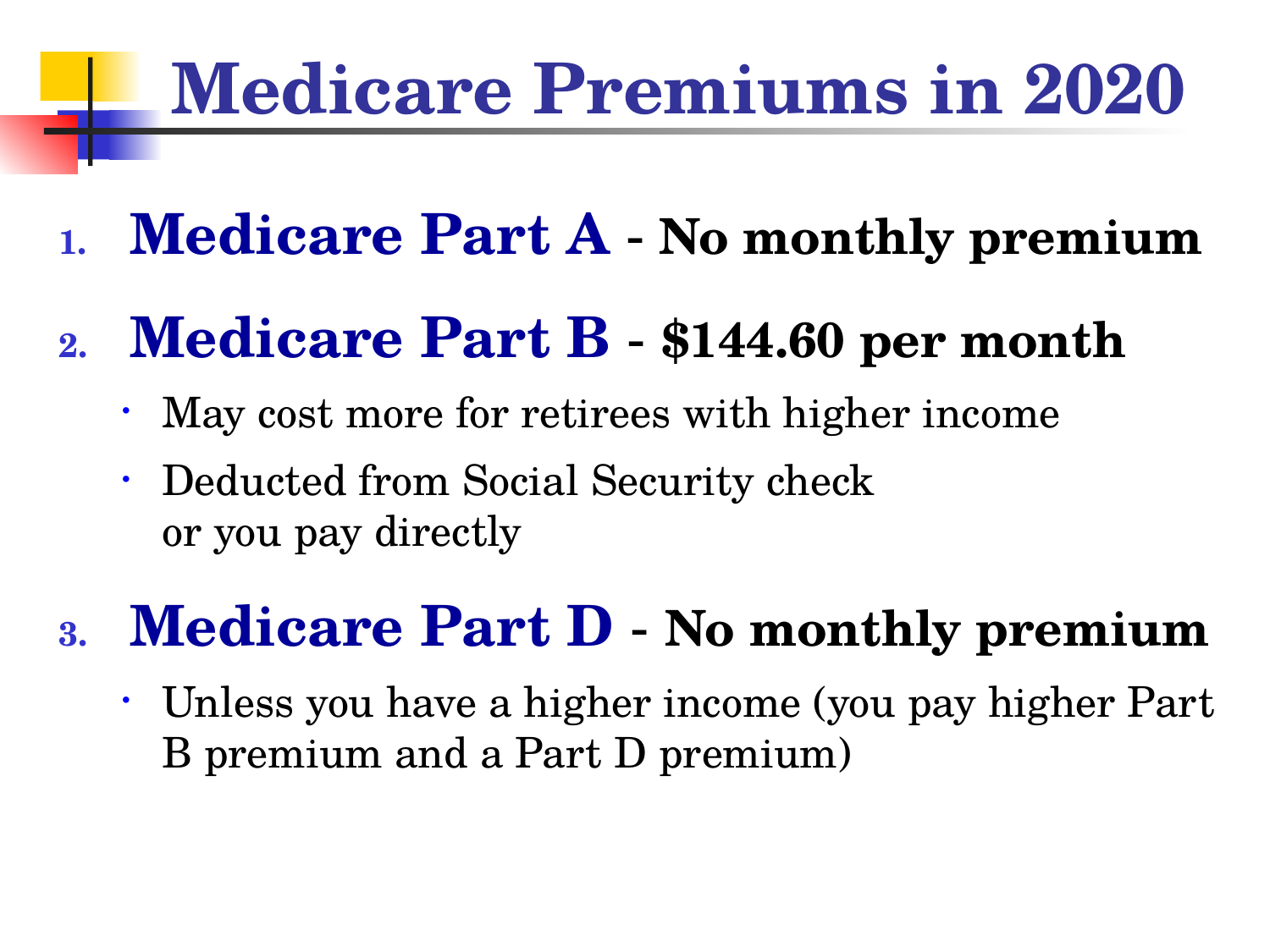

# Medicare Premiums in 2020
Medicare Part A - No monthly premium
Medicare Part B - $144.60 per month
May cost more for retirees with higher income
Deducted from Social Security check
or you pay directly
Medicare Part D - No monthly premium
Unless you have a higher income (you pay higher Part B premium and a Part D premium)